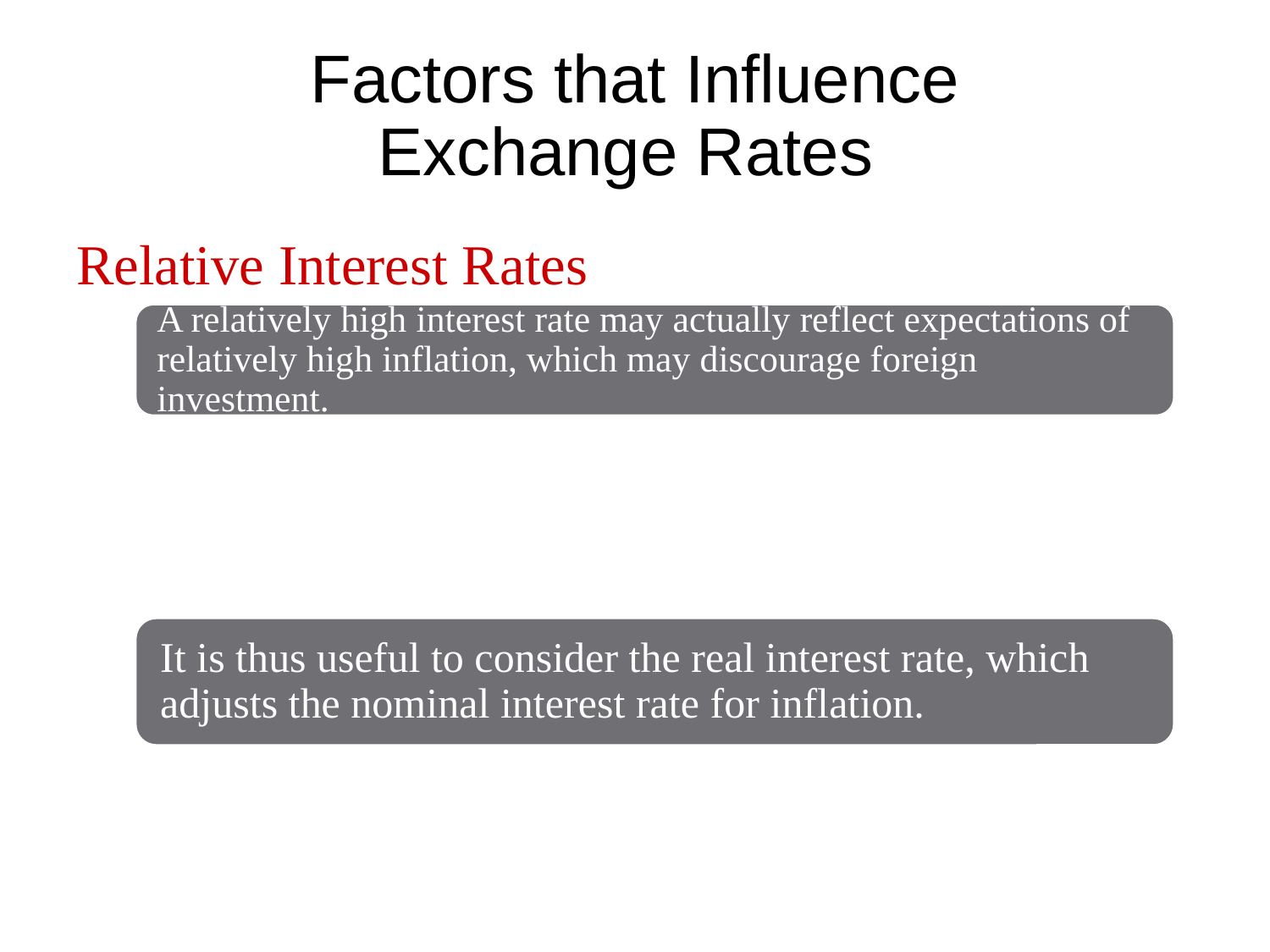

# Factors that Influence Exchange Rates
Relative Interest Rates
A relatively high interest rate may actually reflect expectations of relatively high inflation, which may discourage foreign investment.
It is thus useful to consider the real interest rate, which adjusts the nominal interest rate for inflation.